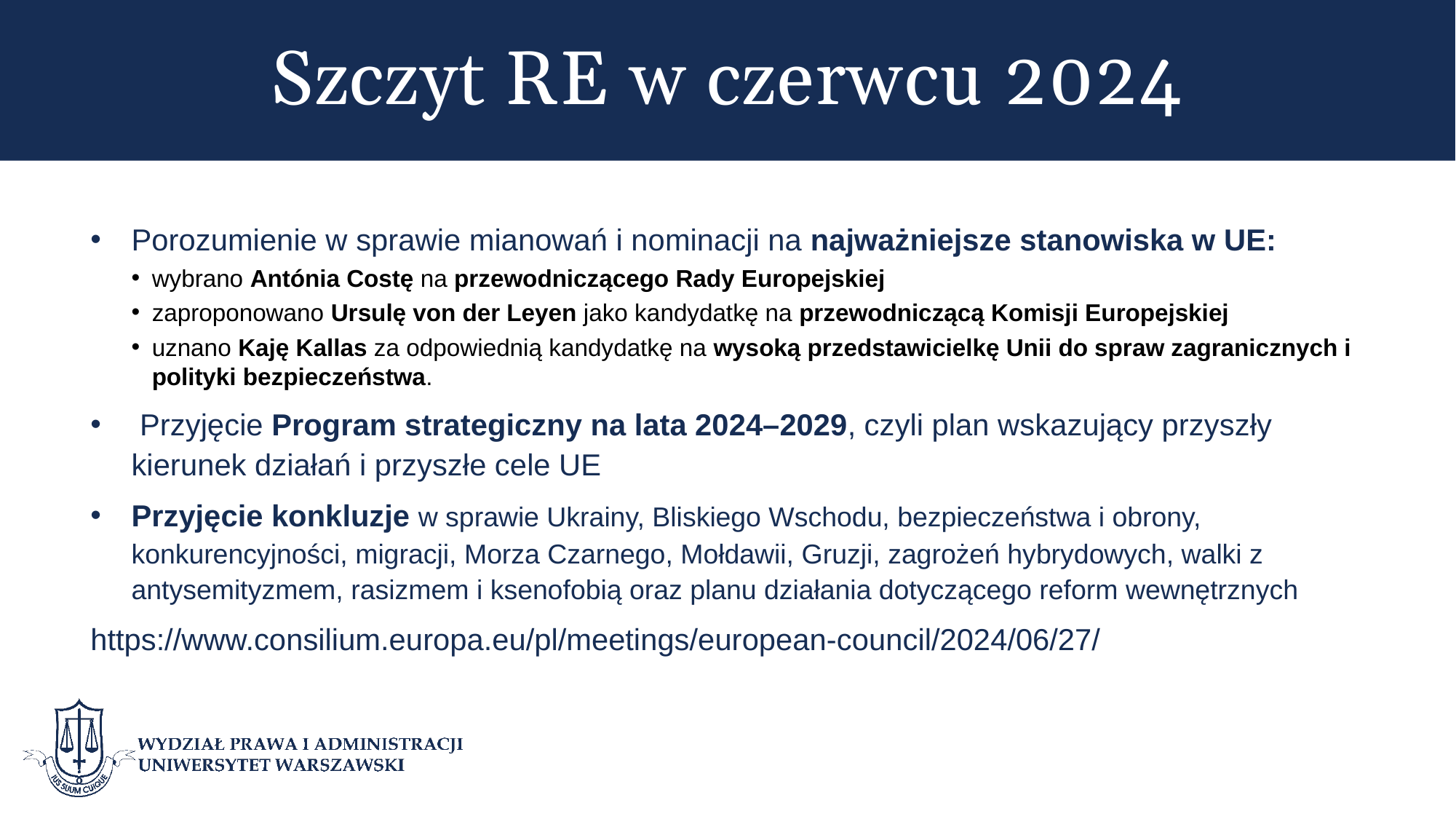

# Szczyt RE w czerwcu 2024
Porozumienie w sprawie mianowań i nominacji na najważniejsze stanowiska w UE:
wybrano Antónia Costę na przewodniczącego Rady Europejskiej
zaproponowano Ursulę von der Leyen jako kandydatkę na przewodniczącą Komisji Europejskiej
uznano Kaję Kallas za odpowiednią kandydatkę na wysoką przedstawicielkę Unii do spraw zagranicznych i polityki bezpieczeństwa.
 Przyjęcie Program strategiczny na lata 2024–2029, czyli plan wskazujący przyszły kierunek działań i przyszłe cele UE
Przyjęcie konkluzje w sprawie Ukrainy, Bliskiego Wschodu, bezpieczeństwa i obrony, konkurencyjności, migracji, Morza Czarnego, Mołdawii, Gruzji, zagrożeń hybrydowych, walki z antysemityzmem, rasizmem i ksenofobią oraz planu działania dotyczącego reform wewnętrznych
https://www.consilium.europa.eu/pl/meetings/european-council/2024/06/27/